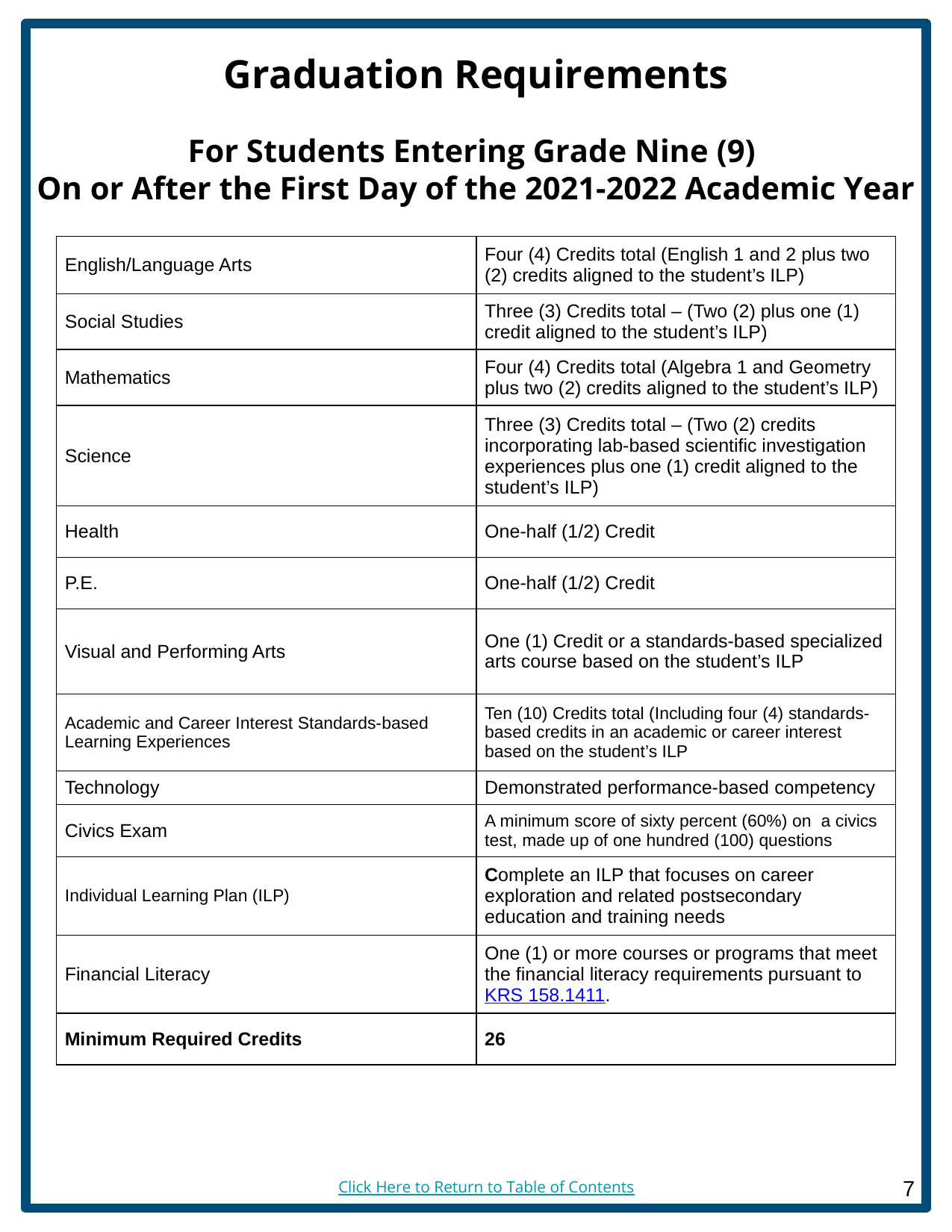

Graduation Requirements
For Students Entering Grade Nine (9)
On or After the First Day of the 2021-2022 Academic Year
| English/Language Arts | Four (4) Credits total (English 1 and 2 plus two (2) credits aligned to the student’s ILP) |
| --- | --- |
| Social Studies | Three (3) Credits total – (Two (2) plus one (1) credit aligned to the student’s ILP) |
| Mathematics | Four (4) Credits total (Algebra 1 and Geometry plus two (2) credits aligned to the student’s ILP) |
| Science | Three (3) Credits total – (Two (2) credits incorporating lab-based scientific investigation experiences plus one (1) credit aligned to the student’s ILP) |
| Health | One-half (1/2) Credit |
| P.E. | One-half (1/2) Credit |
| Visual and Performing Arts | One (1) Credit or a standards-based specialized arts course based on the student’s ILP |
| Academic and Career Interest Standards-based Learning Experiences | Ten (10) Credits total (Including four (4) standards-based credits in an academic or career interest based on the student’s ILP |
| Technology | Demonstrated performance-based competency |
| Civics Exam | A minimum score of sixty percent (60%) on a civics test, made up of one hundred (100) questions |
| Individual Learning Plan (ILP) | Complete an ILP that focuses on career exploration and related postsecondary education and training needs |
| Financial Literacy | One (1) or more courses or programs that meet the financial literacy requirements pursuant to KRS 158.1411. |
| Minimum Required Credits | 26 |
Click Here to Return to Table of Contents
7